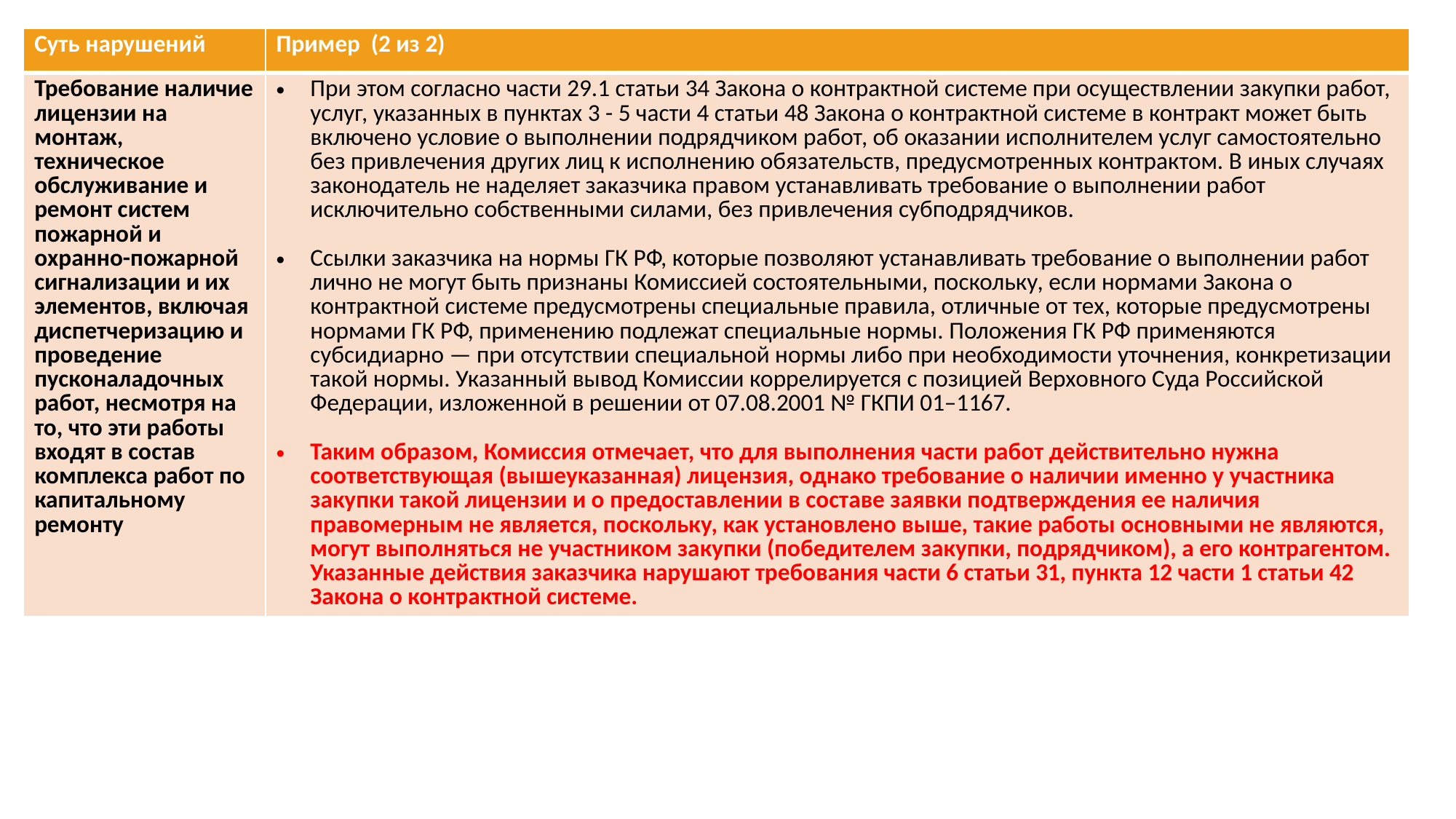

| Суть нарушений | Пример (2 из 2) |
| --- | --- |
| Требование наличие лицензии на монтаж, техническое обслуживание и ремонт систем пожарной и охранно-пожарной сигнализации и их элементов, включая диспетчеризацию и проведение пусконаладочных работ, несмотря на то, что эти работы входят в состав комплекса работ по капитальному ремонту | При этом согласно части 29.1 статьи 34 Закона о контрактной системе при осуществлении закупки работ, услуг, указанных в пунктах 3 - 5 части 4 статьи 48 Закона о контрактной системе в контракт может быть включено условие о выполнении подрядчиком работ, об оказании исполнителем услуг самостоятельно без привлечения других лиц к исполнению обязательств, предусмотренных контрактом. В иных случаях законодатель не наделяет заказчика правом устанавливать требование о выполнении работ исключительно собственными силами, без привлечения субподрядчиков. Ссылки заказчика на нормы ГК РФ, которые позволяют устанавливать требование о выполнении работ лично не могут быть признаны Комиссией состоятельными, поскольку, если нормами Закона о контрактной системе предусмотрены специальные правила, отличные от тех, которые предусмотрены нормами ГК РФ, применению подлежат специальные нормы. Положения ГК РФ применяются субсидиарно — при отсутствии специальной нормы либо при необходимости уточнения, конкретизации такой нормы. Указанный вывод Комиссии коррелируется с позицией Верховного Суда Российской Федерации, изложенной в решении от 07.08.2001 № ГКПИ 01–1167. Таким образом, Комиссия отмечает, что для выполнения части работ действительно нужна соответствующая (вышеуказанная) лицензия, однако требование о наличии именно у участника закупки такой лицензии и о предоставлении в составе заявки подтверждения ее наличия правомерным не является, поскольку, как установлено выше, такие работы основными не являются, могут выполняться не участником закупки (победителем закупки, подрядчиком), а его контрагентом. Указанные действия заказчика нарушают требования части 6 статьи 31, пункта 12 части 1 статьи 42 Закона о контрактной системе. |